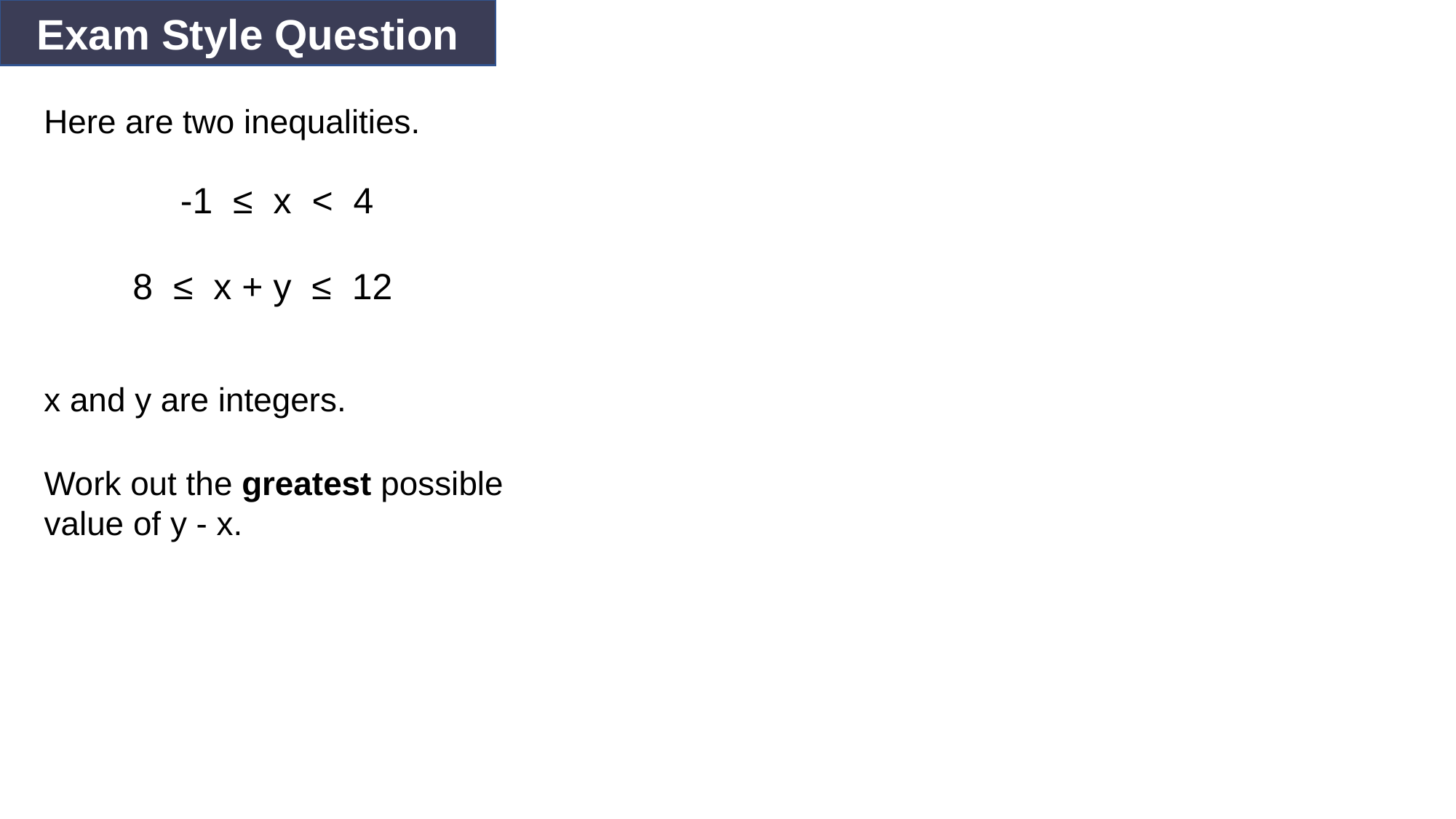

Exam Style Question
Here are two inequalities.
-1  ≤  x  <  4
8  ≤  x + y  ≤  12
x and y are integers.
Work out the greatest possible value of y - x.